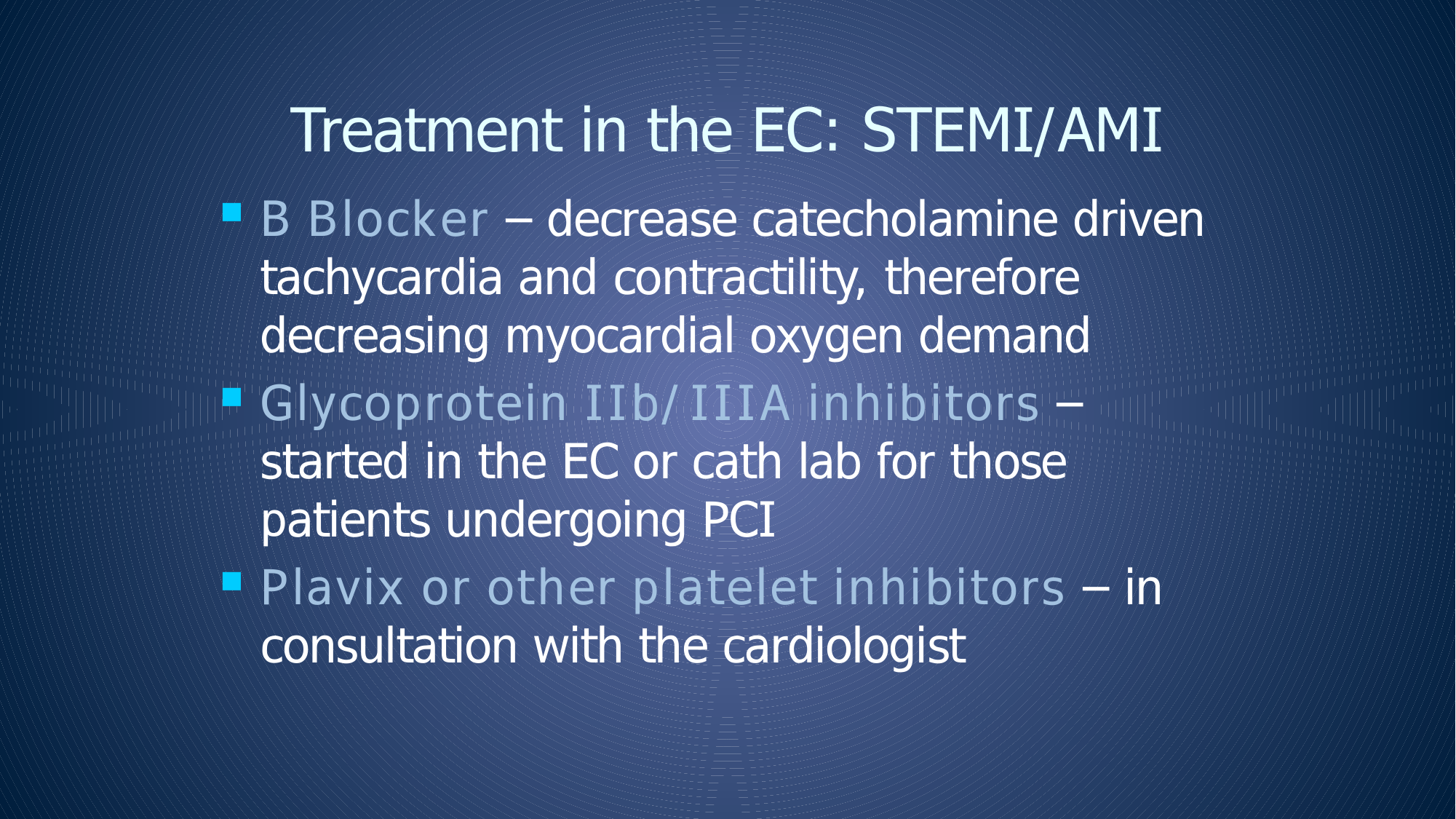

# Treatment in the EC: STEMI/AMI
B Blocker – decrease catecholamine driven tachycardia and contractility, therefore decreasing myocardial oxygen demand
Glycoprotein IIb/IIIA inhibitors – started in the EC or cath lab for those patients undergoing PCI
Plavix or other platelet inhibitors – in consultation with the cardiologist